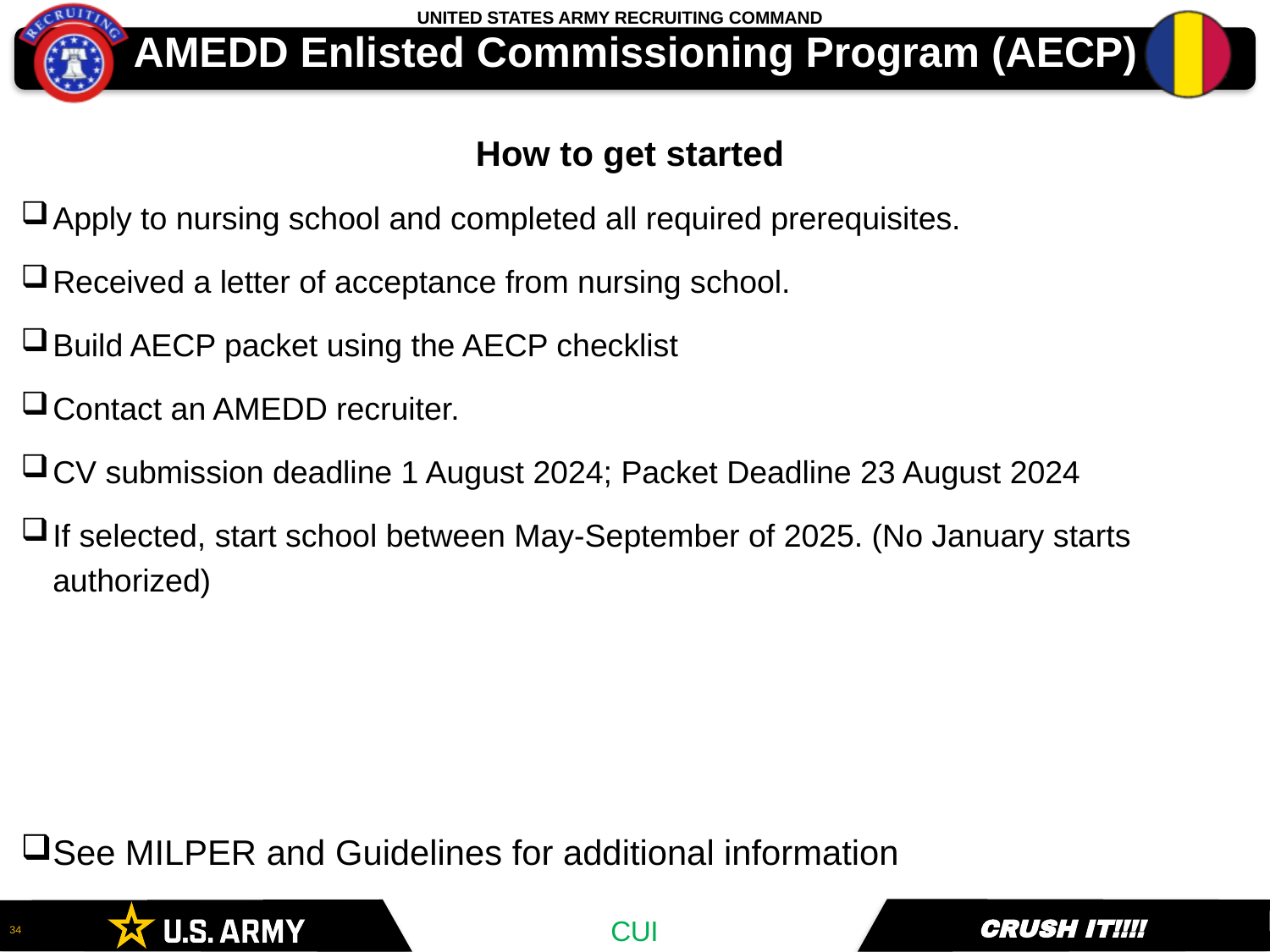

AMEDD Enlisted Commissioning Program (AECP)
How to get started
Apply to nursing school and completed all required prerequisites.
Received a letter of acceptance from nursing school.
Build AECP packet using the AECP checklist
Contact an AMEDD recruiter.
CV submission deadline 1 August 2024; Packet Deadline 23 August 2024
If selected, start school between May-September of 2025. (No January starts authorized)

See MILPER and Guidelines for additional information